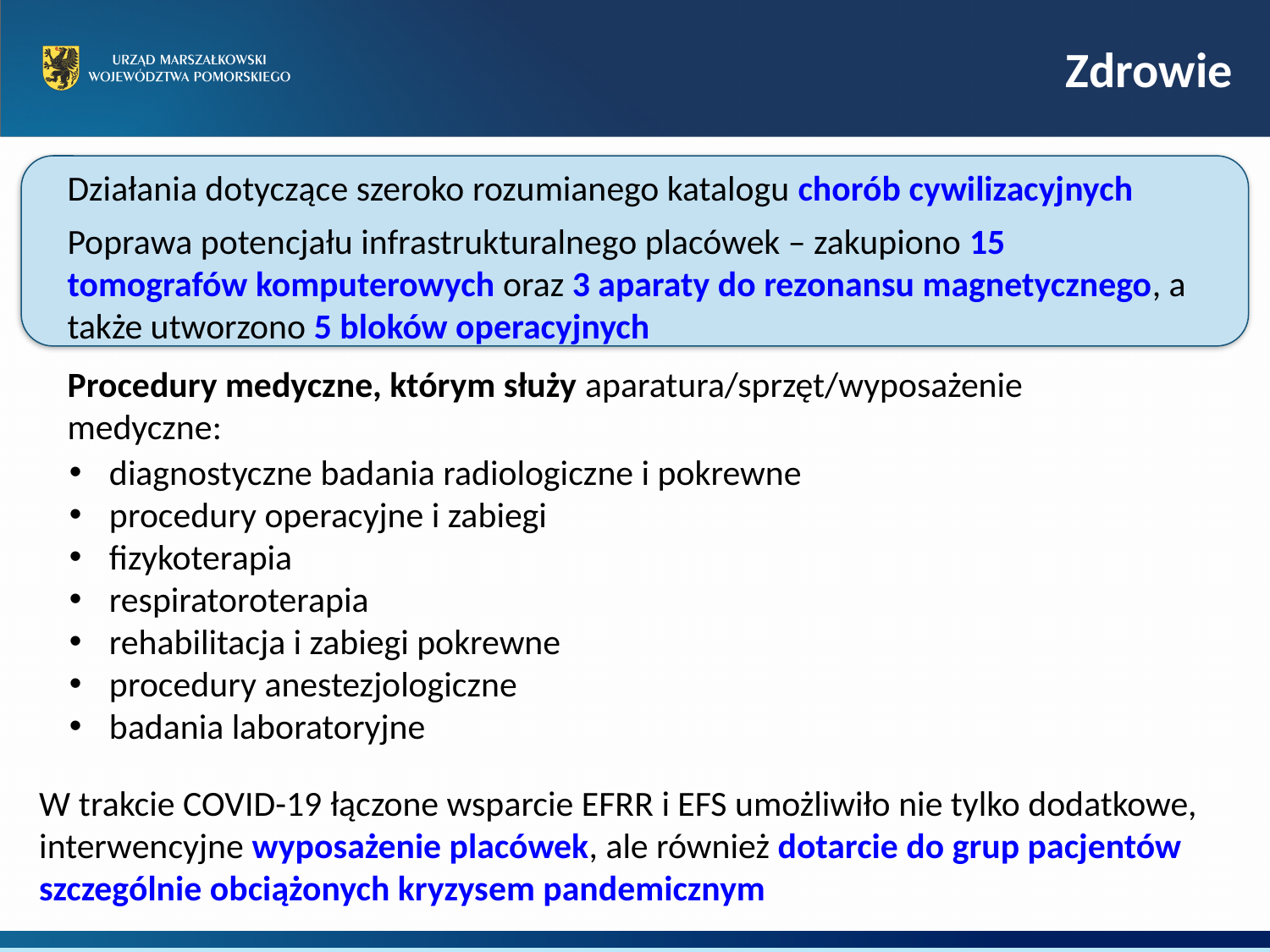

Zdrowie

Działania dotyczące szeroko rozumianego katalogu chorób cywilizacyjnych
Poprawa potencjału infrastrukturalnego placówek – zakupiono 15 tomografów komputerowych oraz 3 aparaty do rezonansu magnetycznego, a także utworzono 5 bloków operacyjnych
Procedury medyczne, którym służy aparatura/sprzęt/wyposażenie medyczne:
diagnostyczne badania radiologiczne i pokrewne
procedury operacyjne i zabiegi
fizykoterapia
respiratoroterapia
rehabilitacja i zabiegi pokrewne
procedury anestezjologiczne
badania laboratoryjne
W trakcie COVID-19 łączone wsparcie EFRR i EFS umożliwiło nie tylko dodatkowe, interwencyjne wyposażenie placówek, ale również dotarcie do grup pacjentów szczególnie obciążonych kryzysem pandemicznym